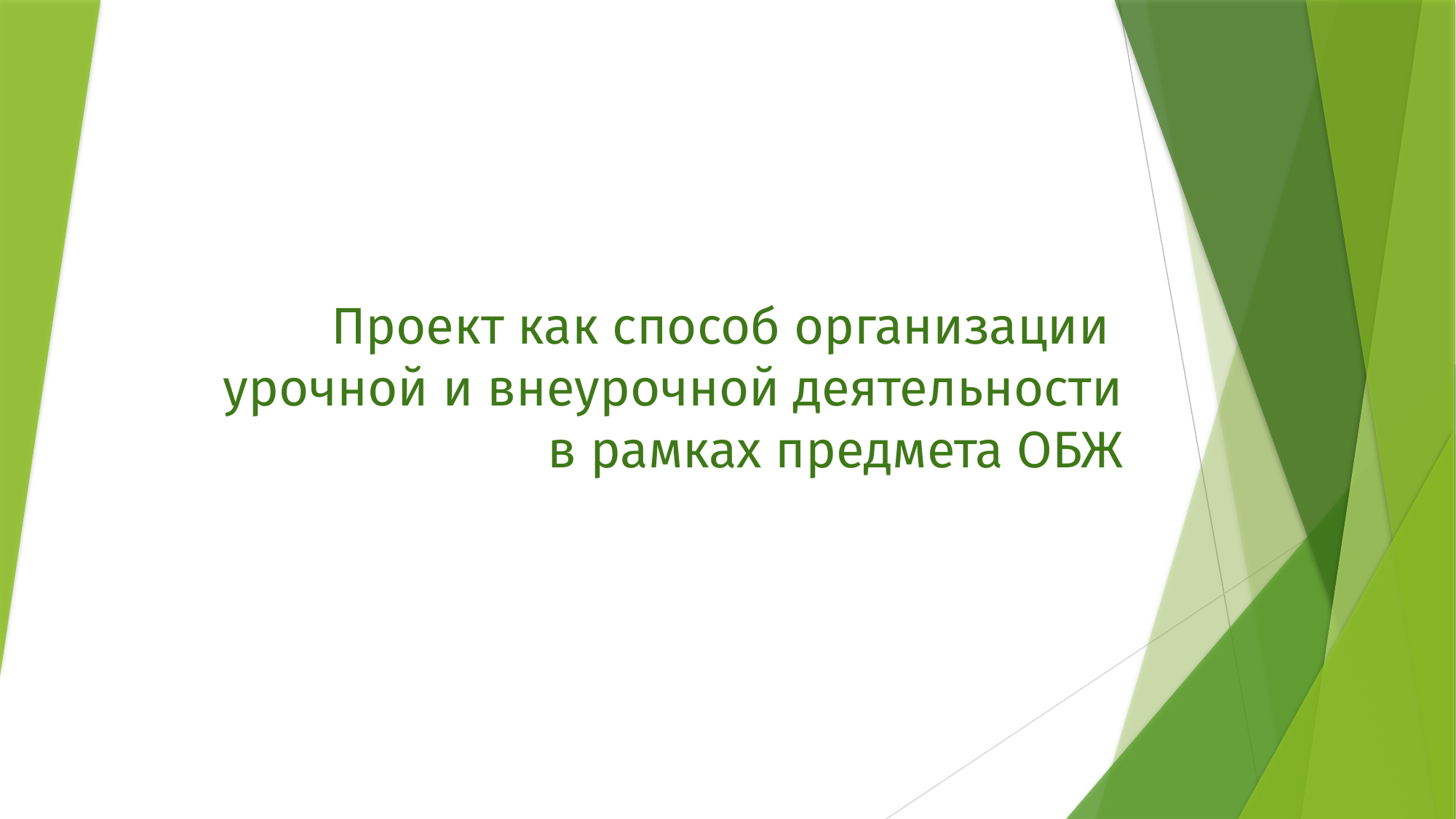

# Проект как способ организации  урочной и внеурочной деятельности в рамках предмета ОБЖ